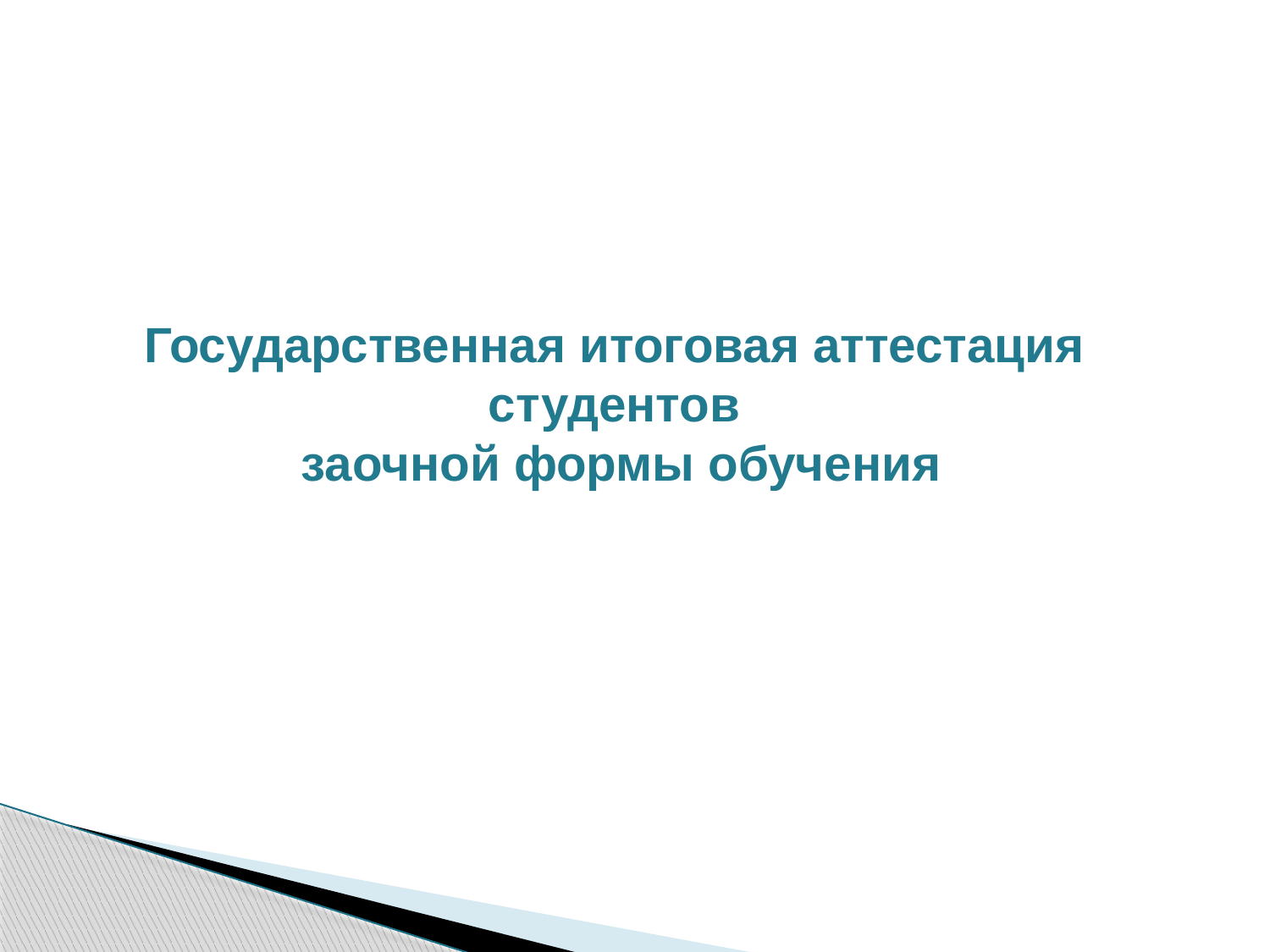

# Государственная итоговая аттестация  студентов заочной формы обучения